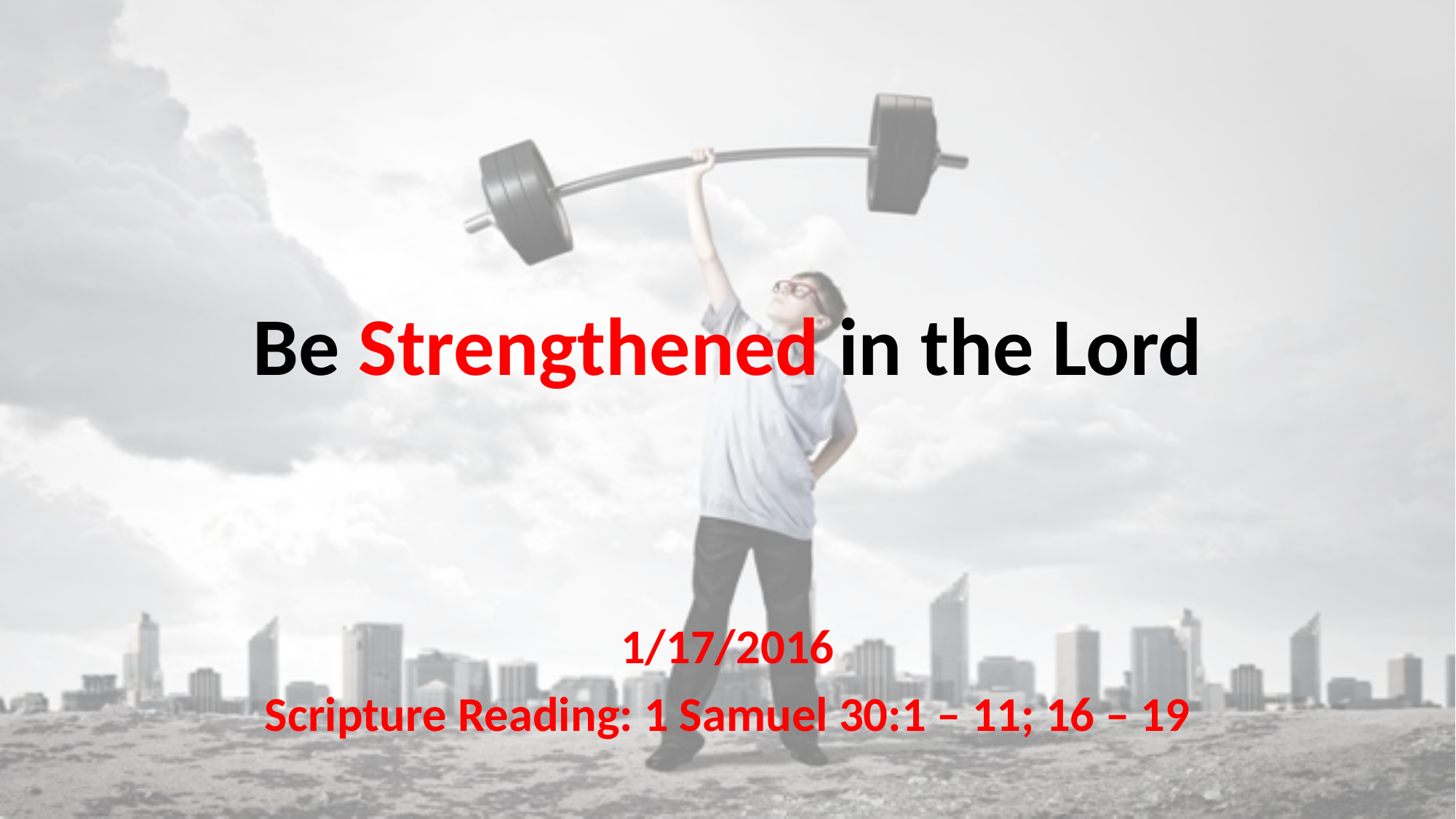

# Be Strengthened in the Lord
1/17/2016
Scripture Reading: 1 Samuel 30:1 – 11; 16 – 19